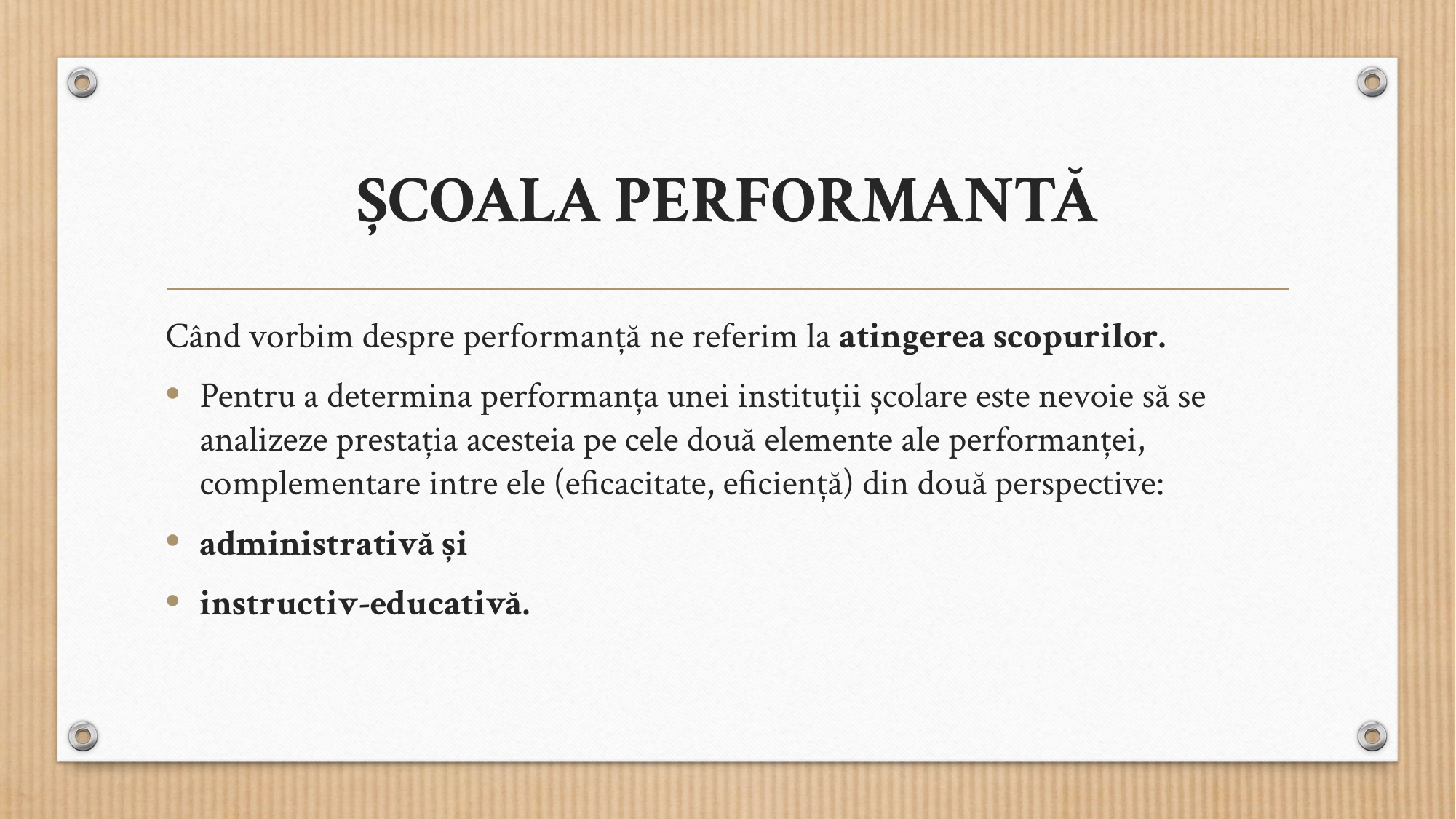

# ȘCOALA PERFORMANTĂ
Când vorbim despre performanţă ne referim la atingerea scopurilor.
Pentru a determina performanţa unei instituţii şcolare este nevoie să se analizeze prestaţia acesteia pe cele două elemente ale performanţei, complementare intre ele (eficacitate, eficienţă) din două perspective:
administrativă şi
instructiv-educativă.